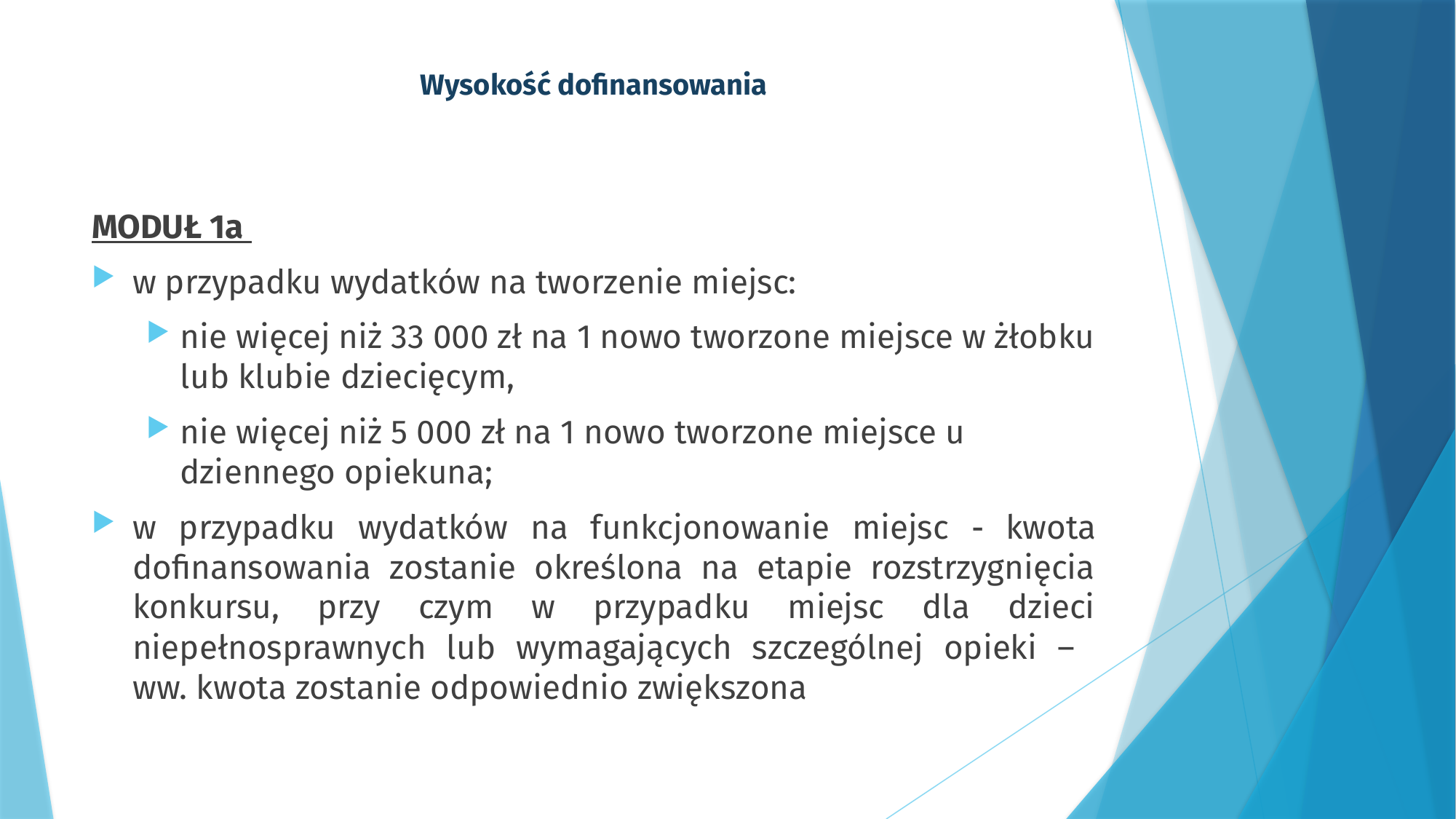

# Wysokość dofinansowania
MODUŁ 1a
w przypadku wydatków na tworzenie miejsc:
nie więcej niż 33 000 zł na 1 nowo tworzone miejsce w żłobku lub klubie dziecięcym,
nie więcej niż 5 000 zł na 1 nowo tworzone miejsce u dziennego opiekuna;
w przypadku wydatków na funkcjonowanie miejsc − kwota dofinansowania zostanie określona na etapie rozstrzygnięcia konkursu, przy czym w przypadku miejsc dla dzieci niepełnosprawnych lub wymagających szczególnej opieki –
ww. kwota zostanie odpowiednio zwiększona